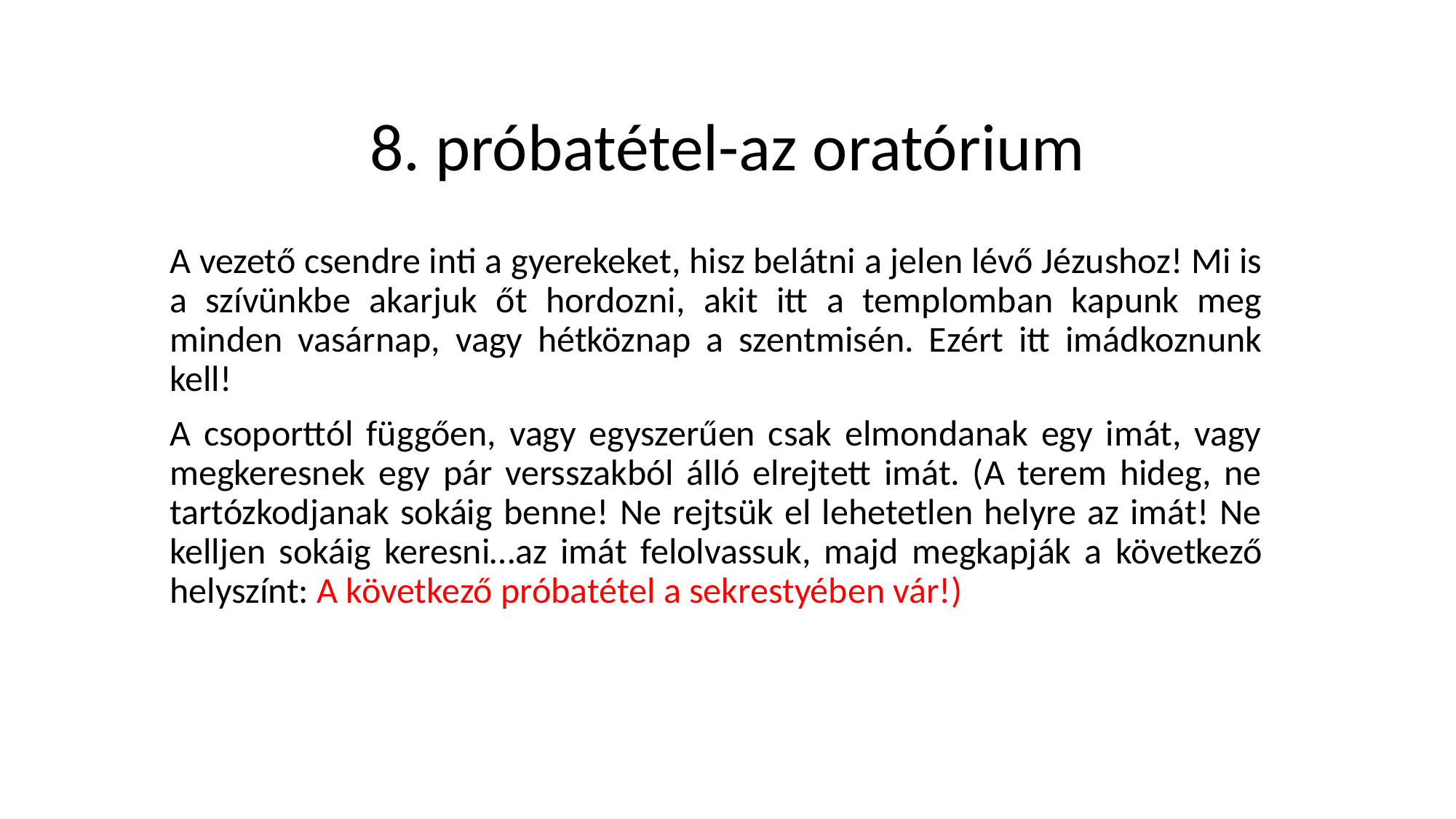

# 8. próbatétel-az oratórium
A vezető csendre inti a gyerekeket, hisz belátni a jelen lévő Jézushoz! Mi is a szívünkbe akarjuk őt hordozni, akit itt a templomban kapunk meg minden vasárnap, vagy hétköznap a szentmisén. Ezért itt imádkoznunk kell!
A csoporttól függően, vagy egyszerűen csak elmondanak egy imát, vagy megkeresnek egy pár versszakból álló elrejtett imát. (A terem hideg, ne tartózkodjanak sokáig benne! Ne rejtsük el lehetetlen helyre az imát! Ne kelljen sokáig keresni…az imát felolvassuk, majd megkapják a következő helyszínt: A következő próbatétel a sekrestyében vár!)